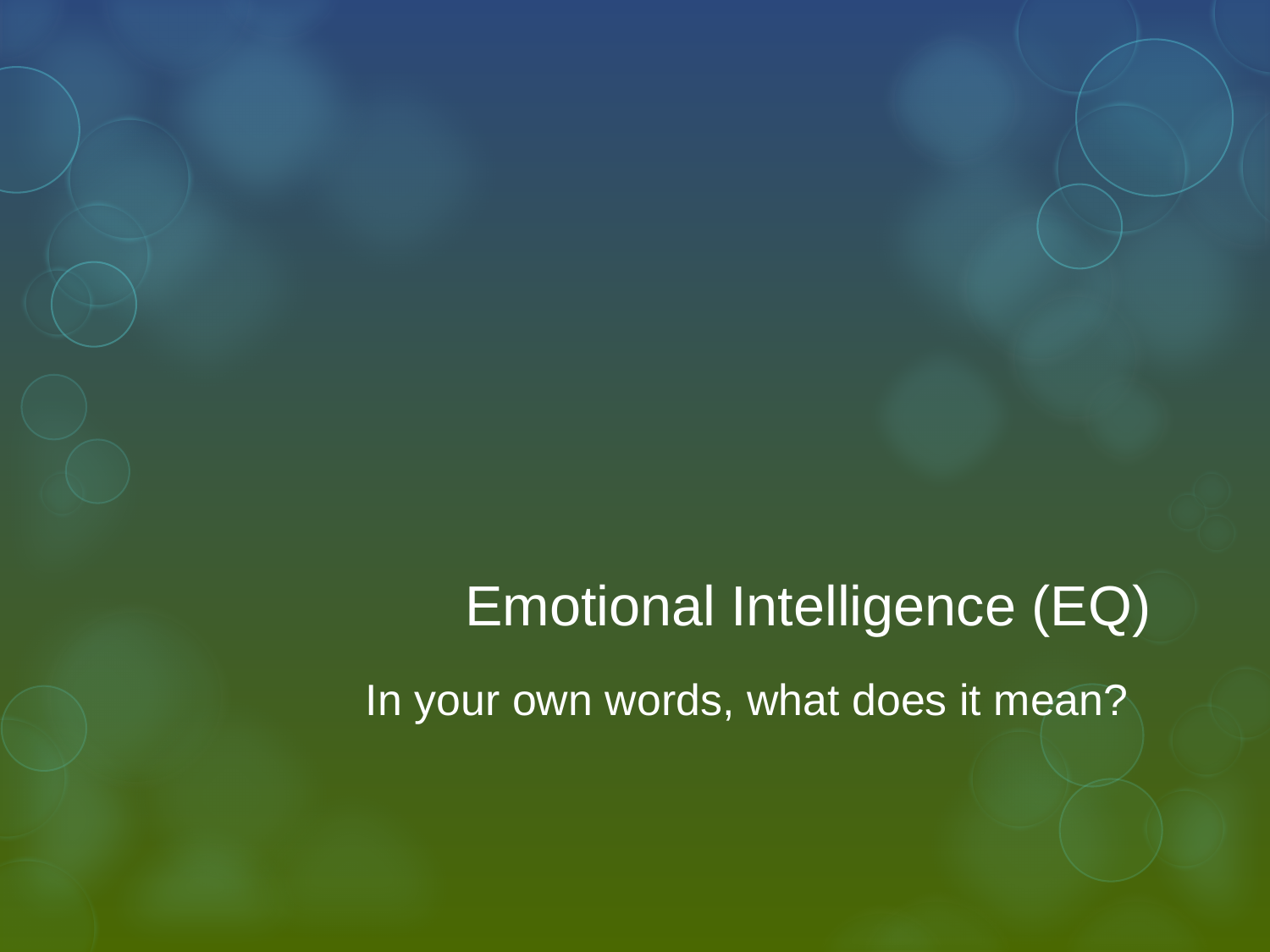

# Emotional Intelligence (EQ)
In your own words, what does it mean?